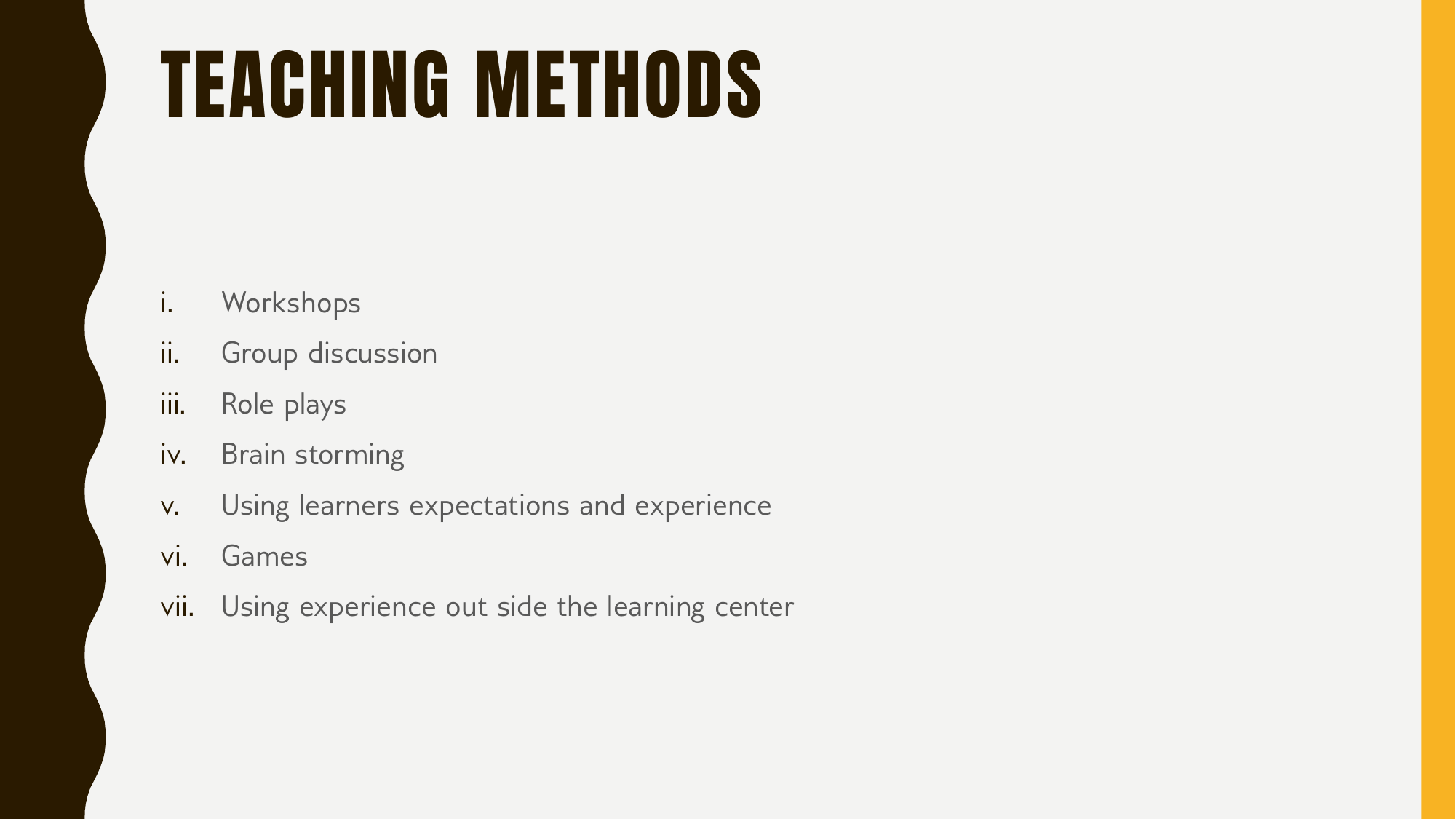

# Teaching methods
Workshops
Group discussion
Role plays
Brain storming
Using learners expectations and experience
Games
Using experience out side the learning center